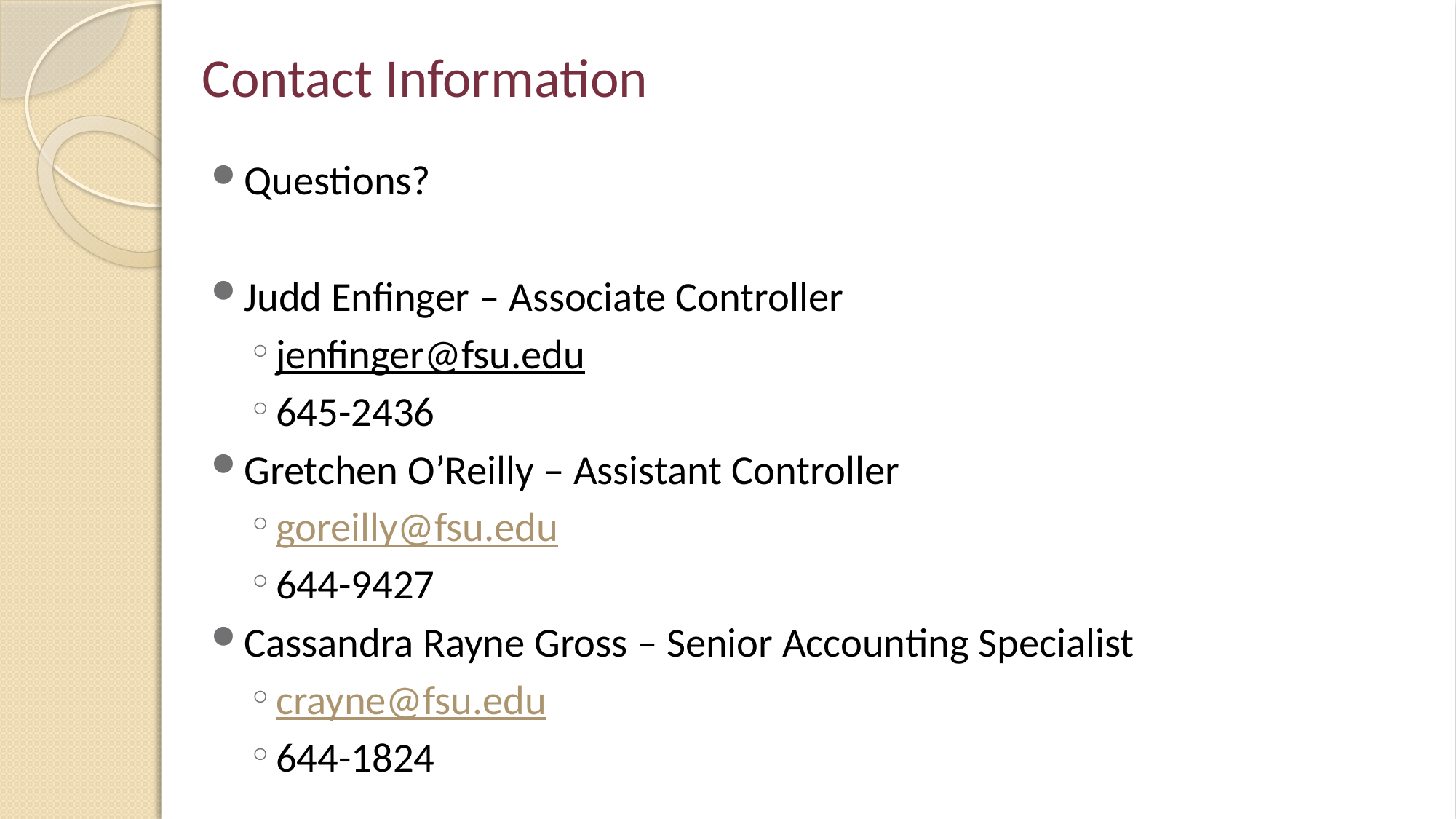

# Contact Information
Questions?

Judd Enfinger – Associate Controller
jenfinger@fsu.edu
645-2436
Gretchen O’Reilly – Assistant Controller
goreilly@fsu.edu
644-9427
Cassandra Rayne Gross – Senior Accounting Specialist
crayne@fsu.edu
644-1824